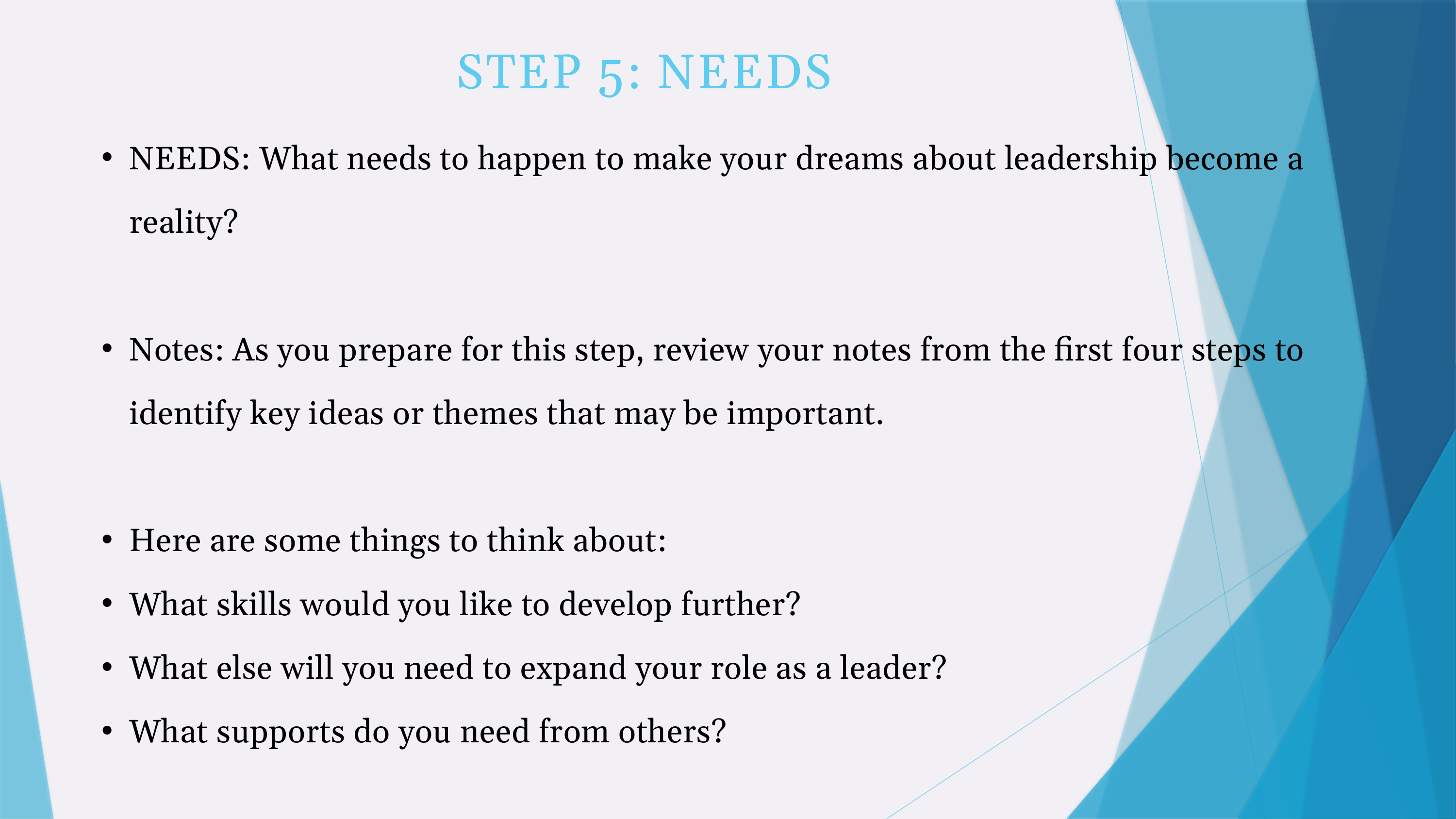

STEP 5: NEEDS
NEEDS: What needs to happen to make your dreams about leadership become a reality?

Notes: As you prepare for this step, review your notes from the first four steps to identify key ideas or themes that may be important.

Here are some things to think about:
What skills would you like to develop further?
What else will you need to expand your role as a leader?
What supports do you need from others?